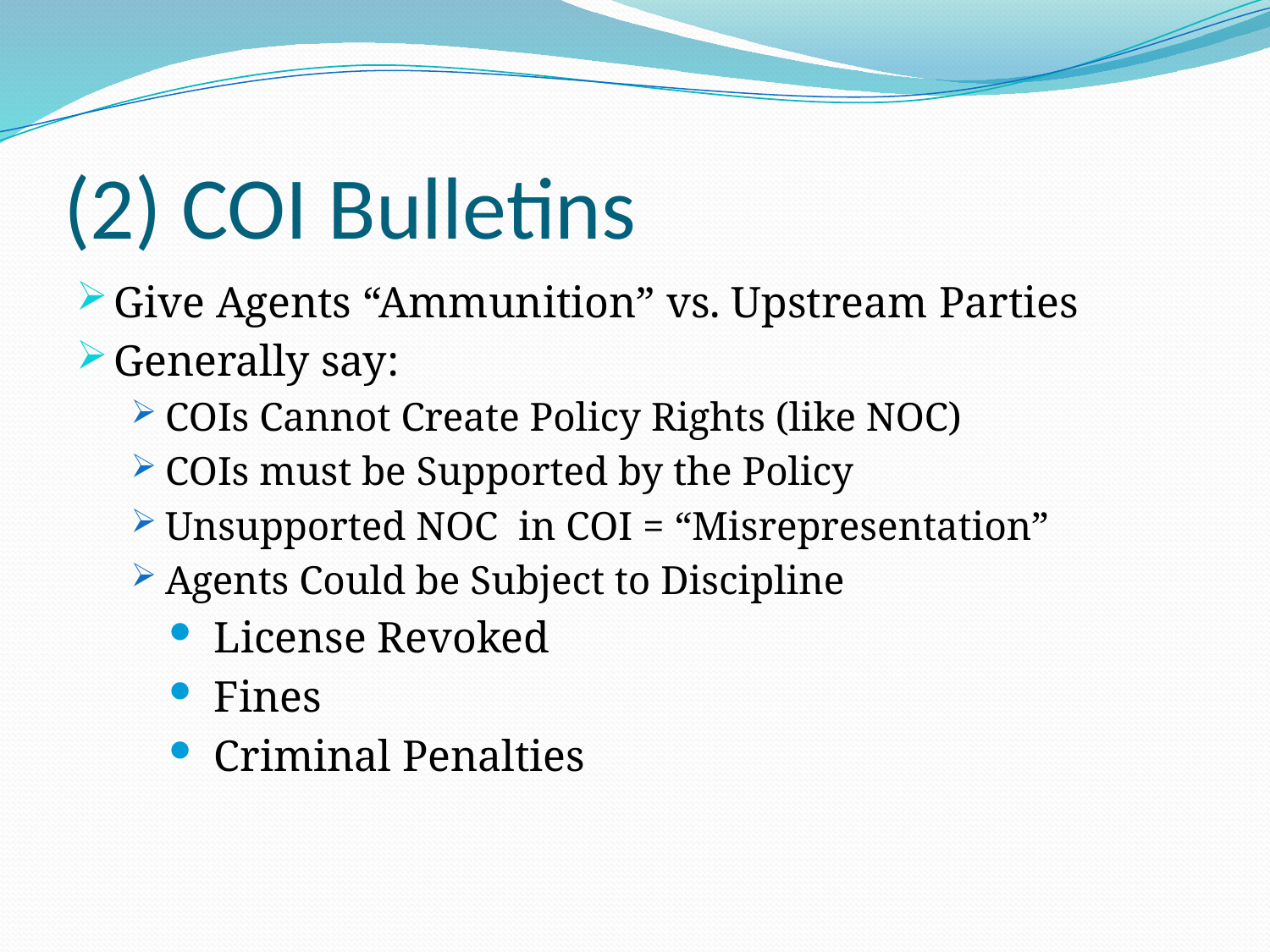

# (2) COI Bulletins
Give Agents “Ammunition” vs. Upstream Parties
Generally say:
COIs Cannot Create Policy Rights (like NOC)
COIs must be Supported by the Policy
Unsupported NOC  in COI = “Misrepresentation”
Agents Could be Subject to Discipline
 License Revoked
 Fines
 Criminal Penalties